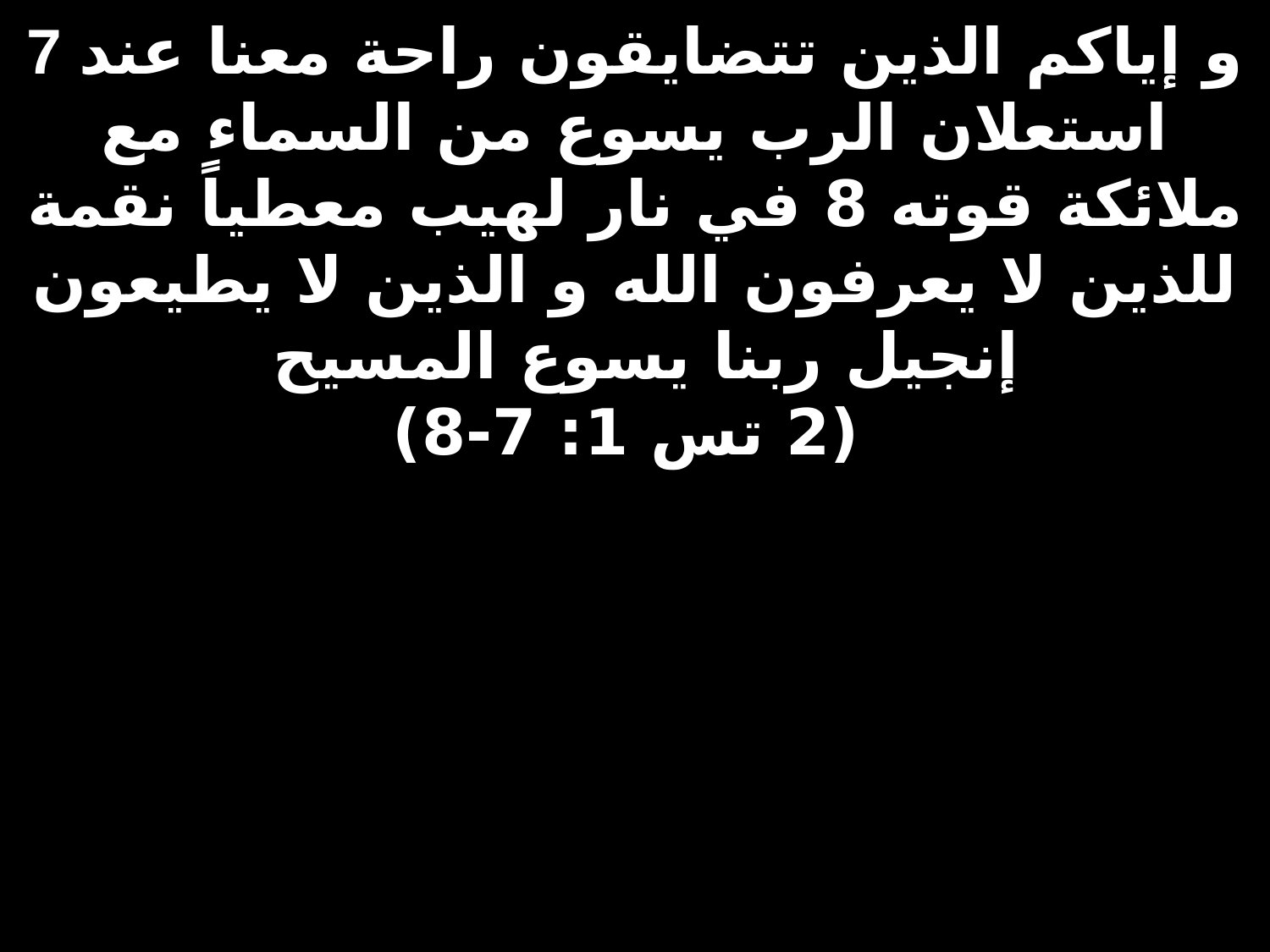

# 7 و إياكم الذين تتضايقون راحة معنا عند استعلان الرب يسوع من السماء مع ملائكة قوته 8 في نار لهيب معطياً نقمة للذين لا يعرفون الله و الذين لا يطيعون إنجيل ربنا يسوع المسيح (2 تس 1: 7-8)